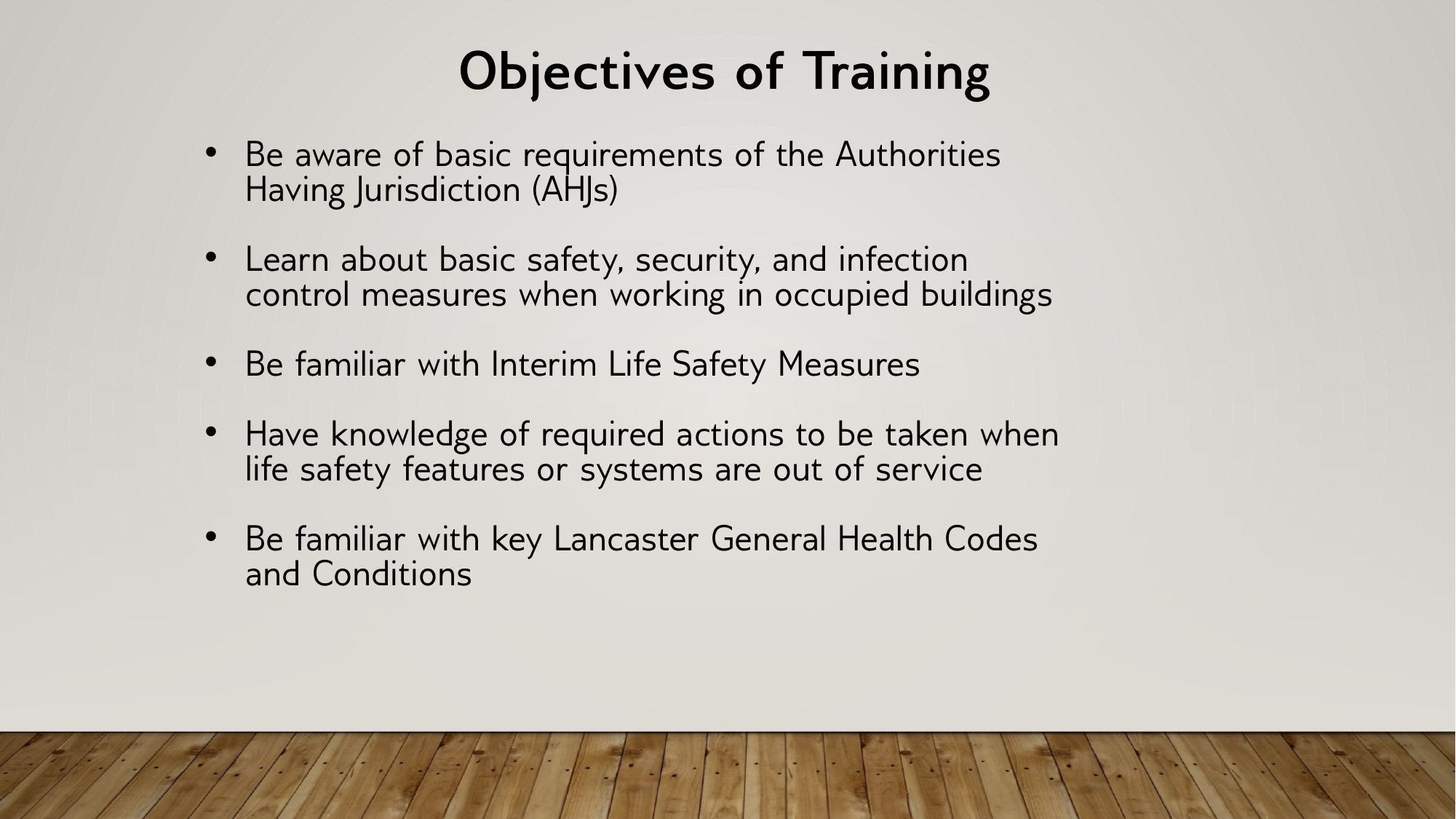

Objectives of Training
Be aware of basic requirements of the Authorities Having Jurisdiction (AHJs)

Learn about basic safety, security, and infection control measures when working in occupied buildings

Be familiar with Interim Life Safety Measures

Have knowledge of required actions to be taken when life safety features or systems are out of service

Be familiar with key Lancaster General Health Codes and Conditions